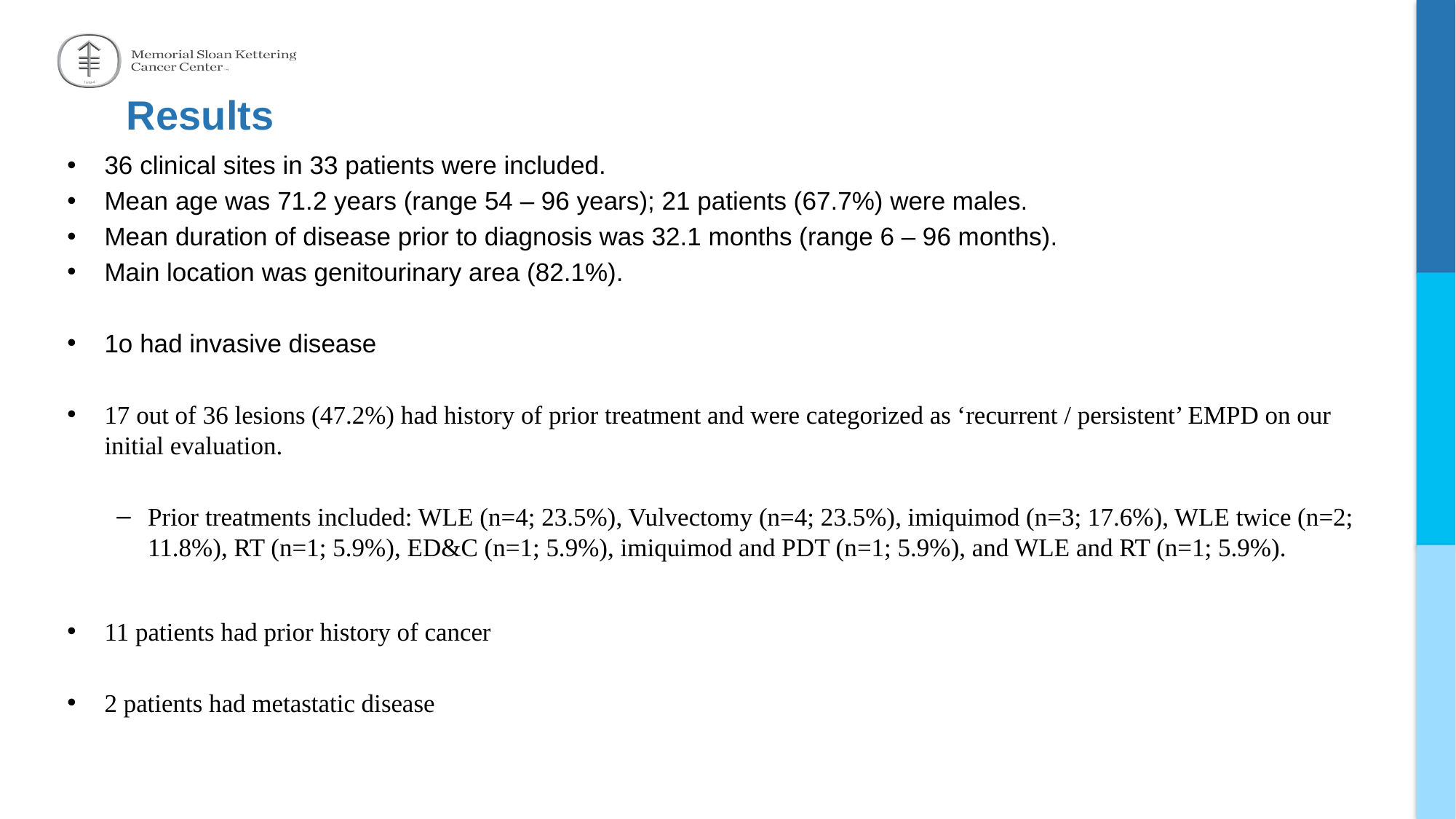

# Results
36 clinical sites in 33 patients were included.
Mean age was 71.2 years (range 54 – 96 years); 21 patients (67.7%) were males.
Mean duration of disease prior to diagnosis was 32.1 months (range 6 – 96 months).
Main location was genitourinary area (82.1%).

1o had invasive disease

17 out of 36 lesions (47.2%) had history of prior treatment and were categorized as ‘recurrent / persistent’ EMPD on our initial evaluation.

Prior treatments included: WLE (n=4; 23.5%), Vulvectomy (n=4; 23.5%), imiquimod (n=3; 17.6%), WLE twice (n=2; 11.8%), RT (n=1; 5.9%), ED&C (n=1; 5.9%), imiquimod and PDT (n=1; 5.9%), and WLE and RT (n=1; 5.9%).

11 patients had prior history of cancer

2 patients had metastatic disease